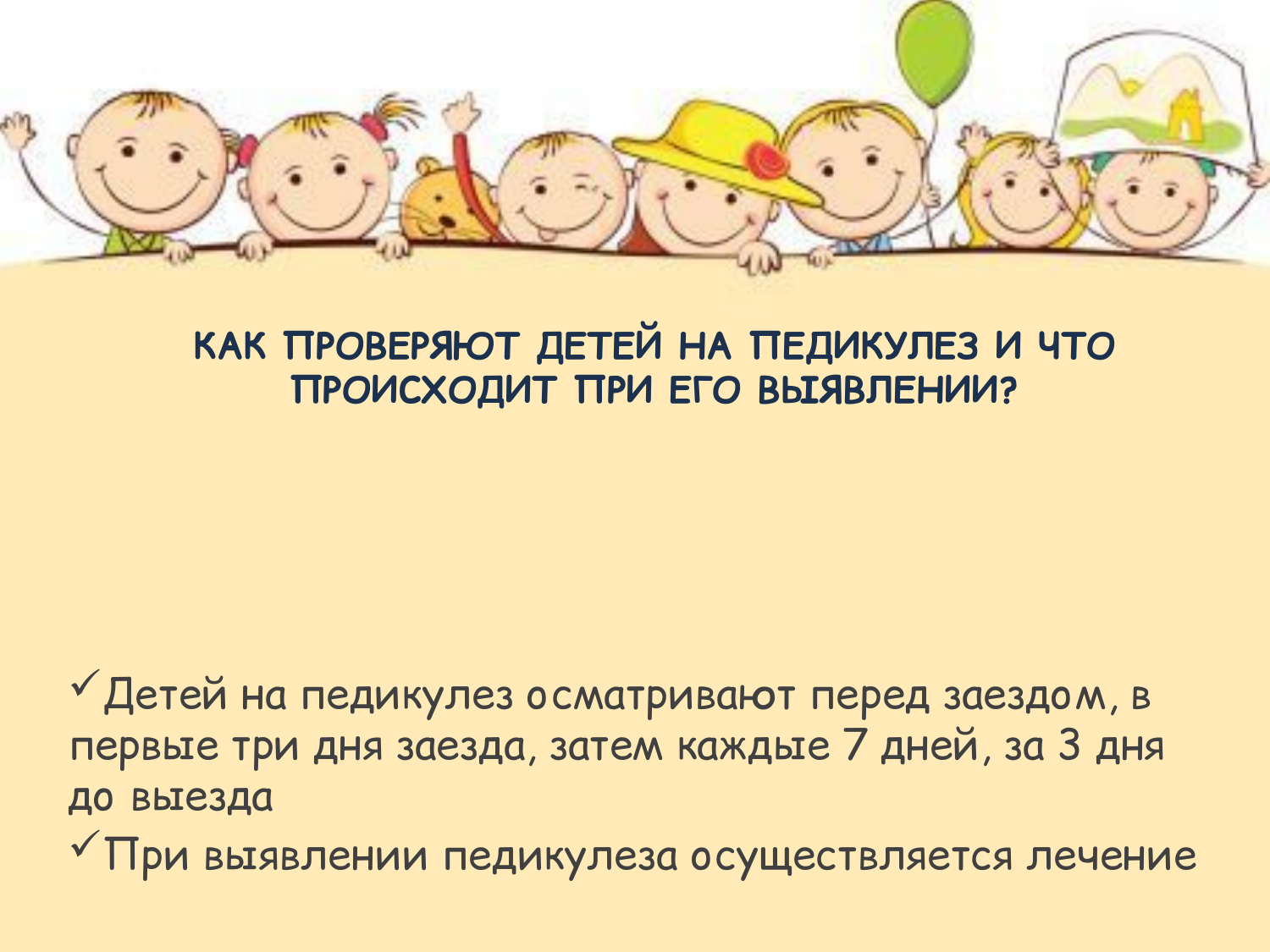

# Как проверяют детей на педикулез и что происходит при его выявлении?
Детей на педикулез осматривают перед заездом, в первые три дня заезда, затем каждые 7 дней, за 3 дня до выезда
При выявлении педикулеза осуществляется лечение